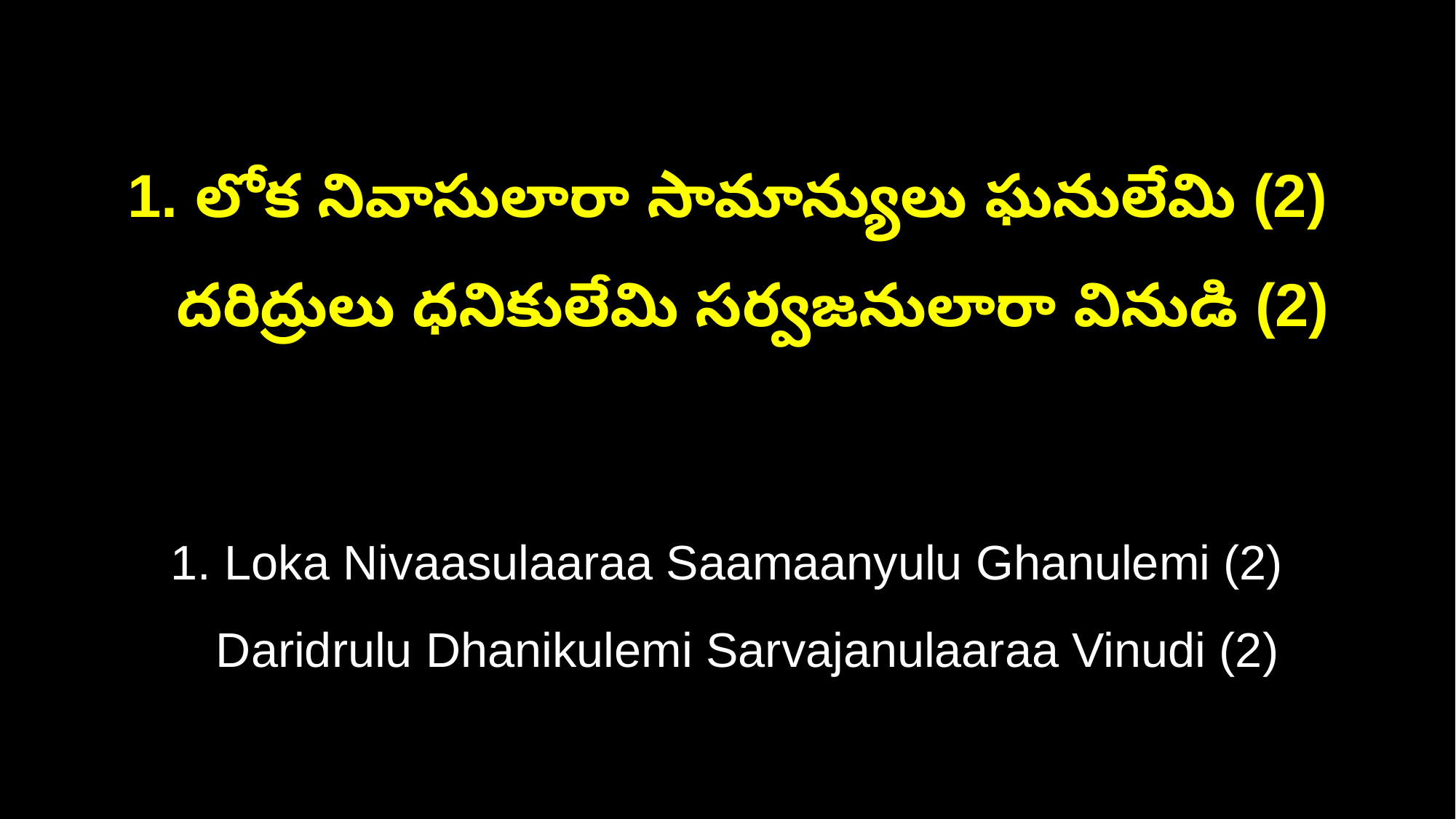

1. లోక నివాసులారా సామాన్యులు ఘనులేమి (2)
   దరిద్రులు ధనికులేమి సర్వజనులారా వినుడి (2)
1. Loka Nivaasulaaraa Saamaanyulu Ghanulemi (2)
   Daridrulu Dhanikulemi Sarvajanulaaraa Vinudi (2)